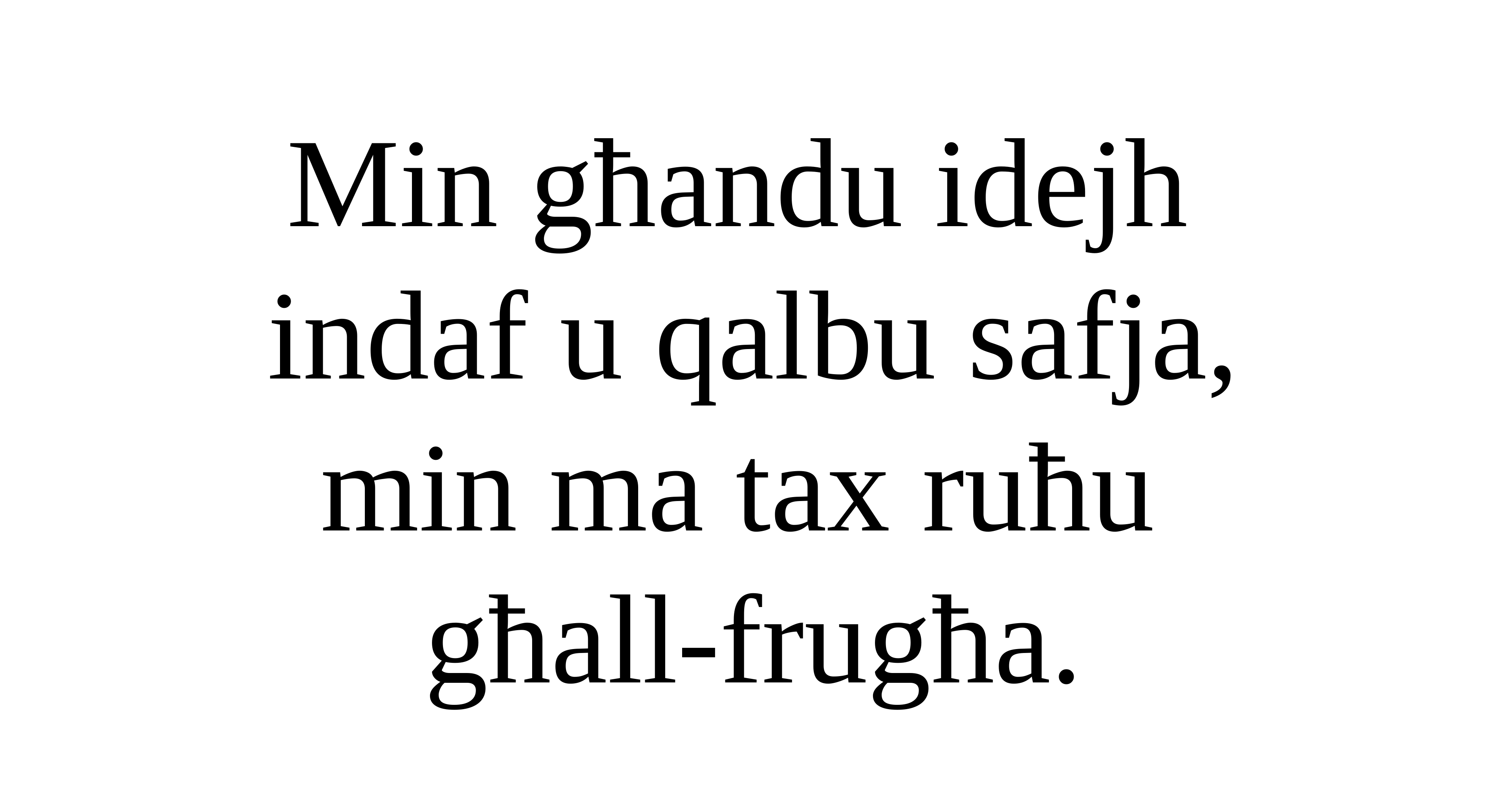

Min għandu idejh
indaf u qalbu safja,
min ma tax ruħu
għall-frugħa.